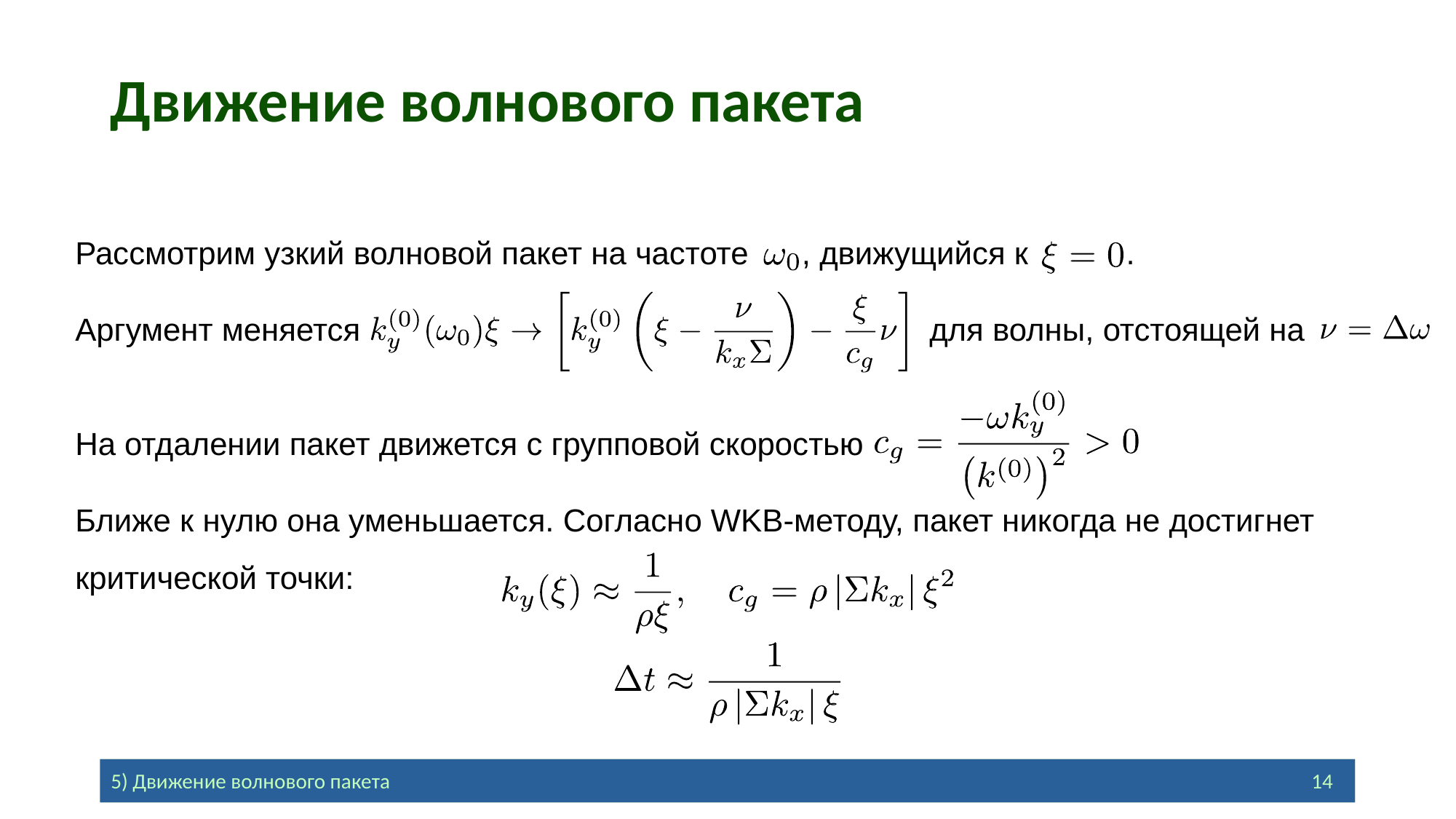

# Движение волнового пакета
Рассмотрим узкий волновой пакет на частоте      , движущийся к           .
Аргумент меняется                                                                для волны, отстоящей на

На отдалении пакет движется с групповой скоростью
Ближе к нулю она уменьшается. Согласно WKB-методу, пакет никогда не достигнет
критической точки:

2a)  Propagation in inviscid limit		Inertial waves trapping by shear flow				14
5) Движение волнового пакета		       							14